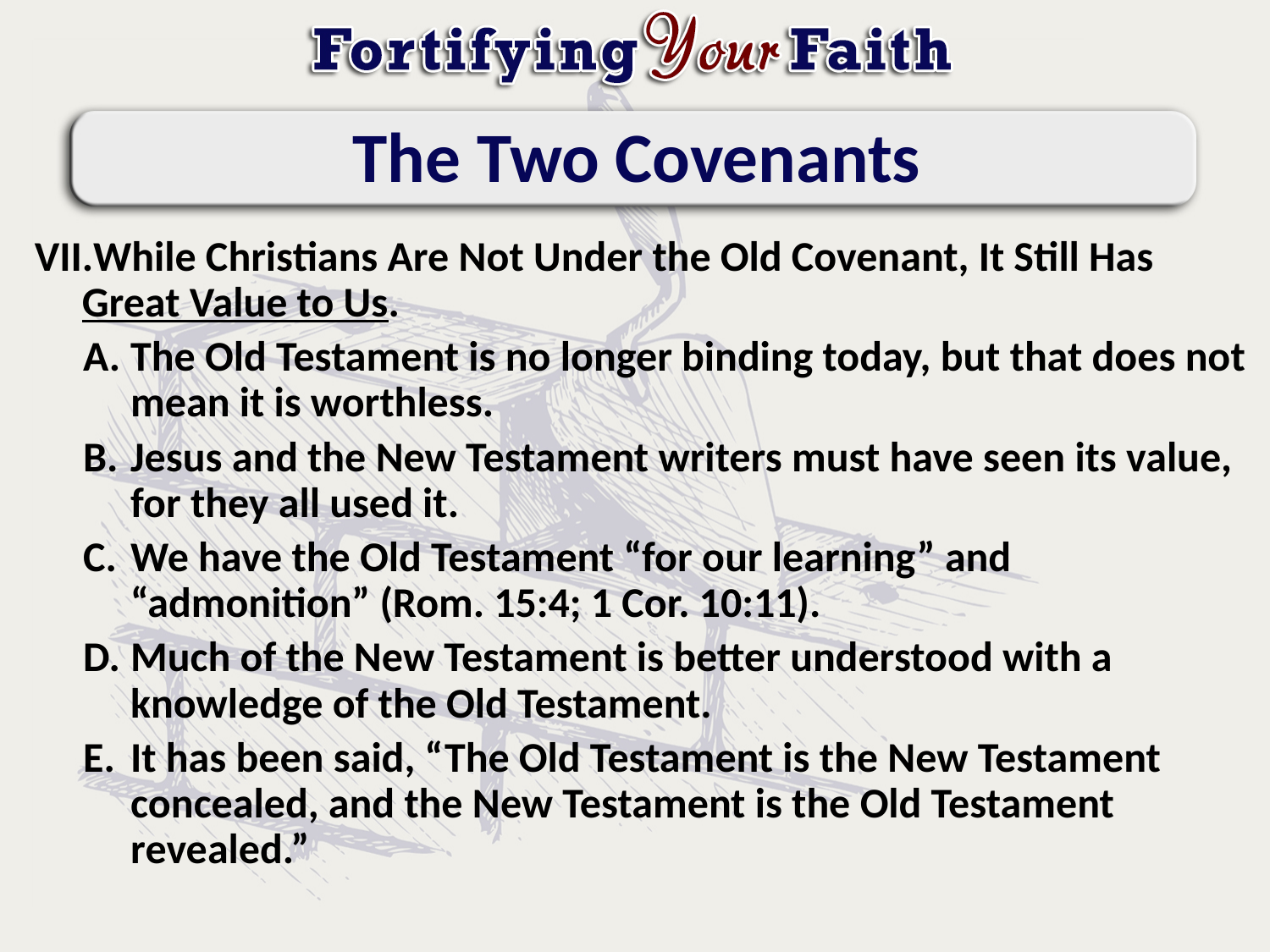

# The Two Covenants
While Christians Are Not Under the Old Covenant, It Still Has Great Value to Us.
The Old Testament is no longer binding today, but that does not mean it is worthless.
Jesus and the New Testament writers must have seen its value, for they all used it.
We have the Old Testament “for our learning” and “admonition” (Rom. 15:4; 1 Cor. 10:11).
Much of the New Testament is better understood with a knowledge of the Old Testament.
It has been said, “The Old Testament is the New Testament concealed, and the New Testament is the Old Testament revealed.”